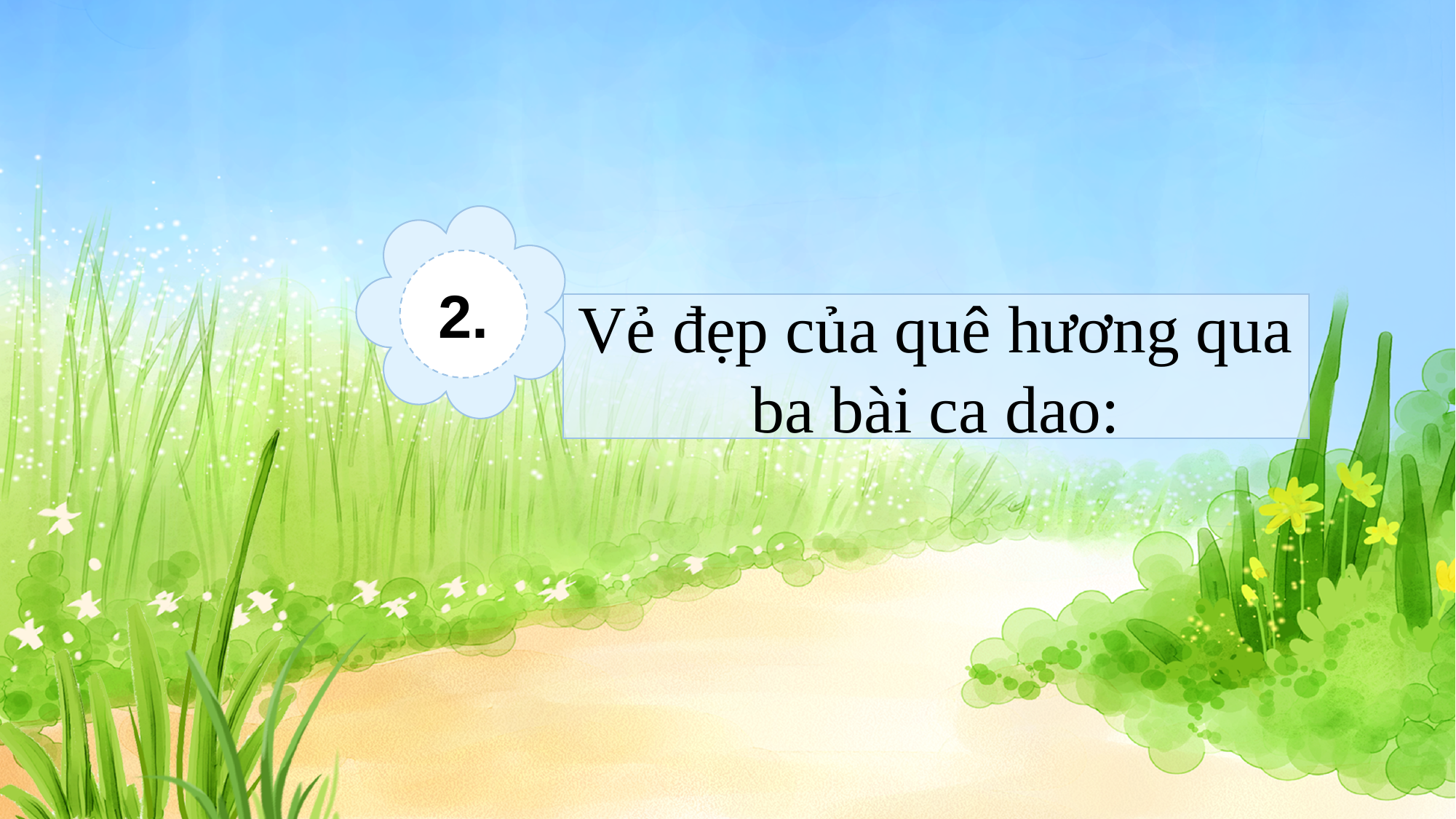

2.
Vẻ đẹp của quê hương qua ba bài ca dao: